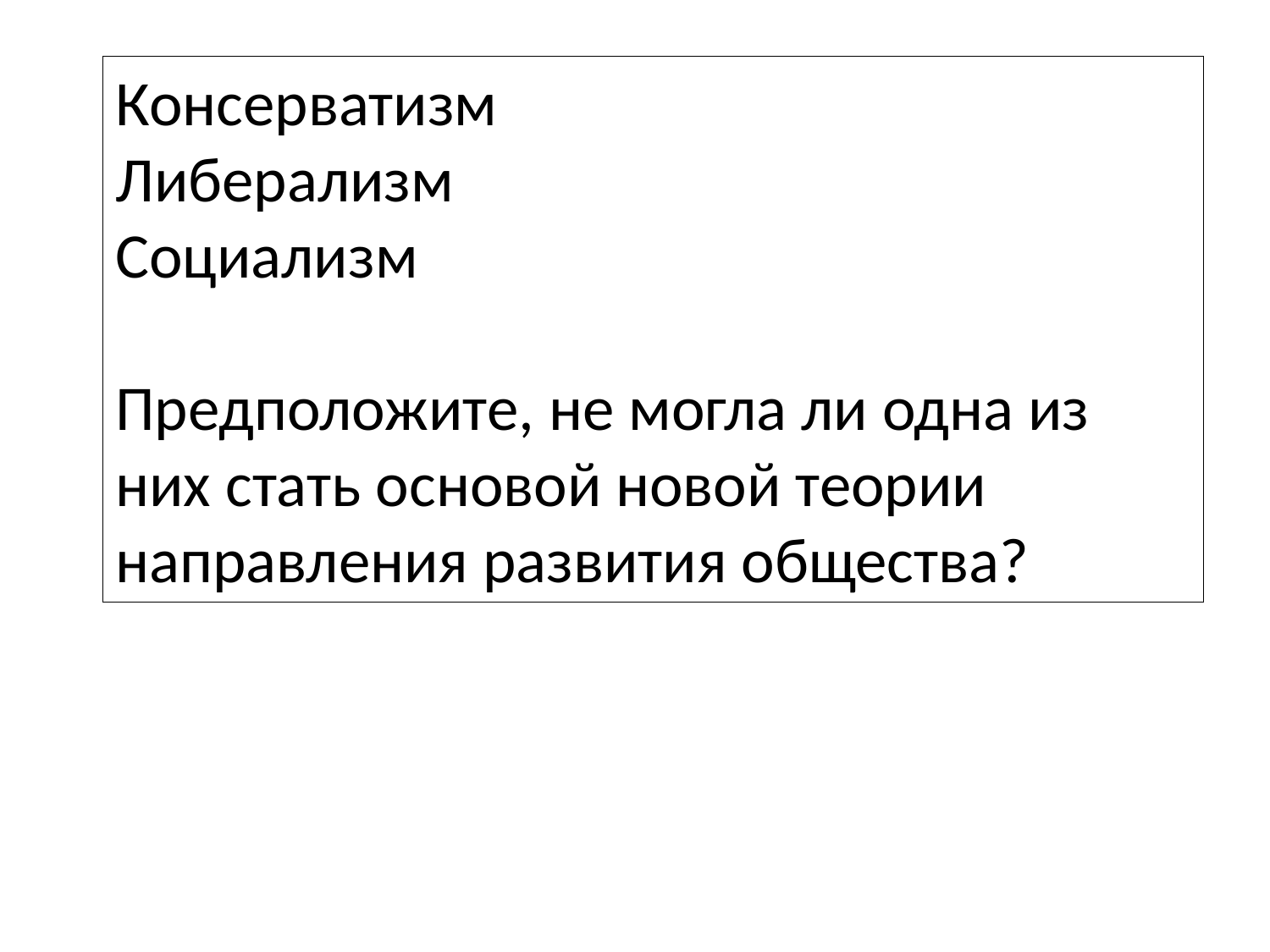

Консерватизм
Либерализм
Социализм

Предположите, не могла ли одна из них стать основой новой теории направления развития общества?